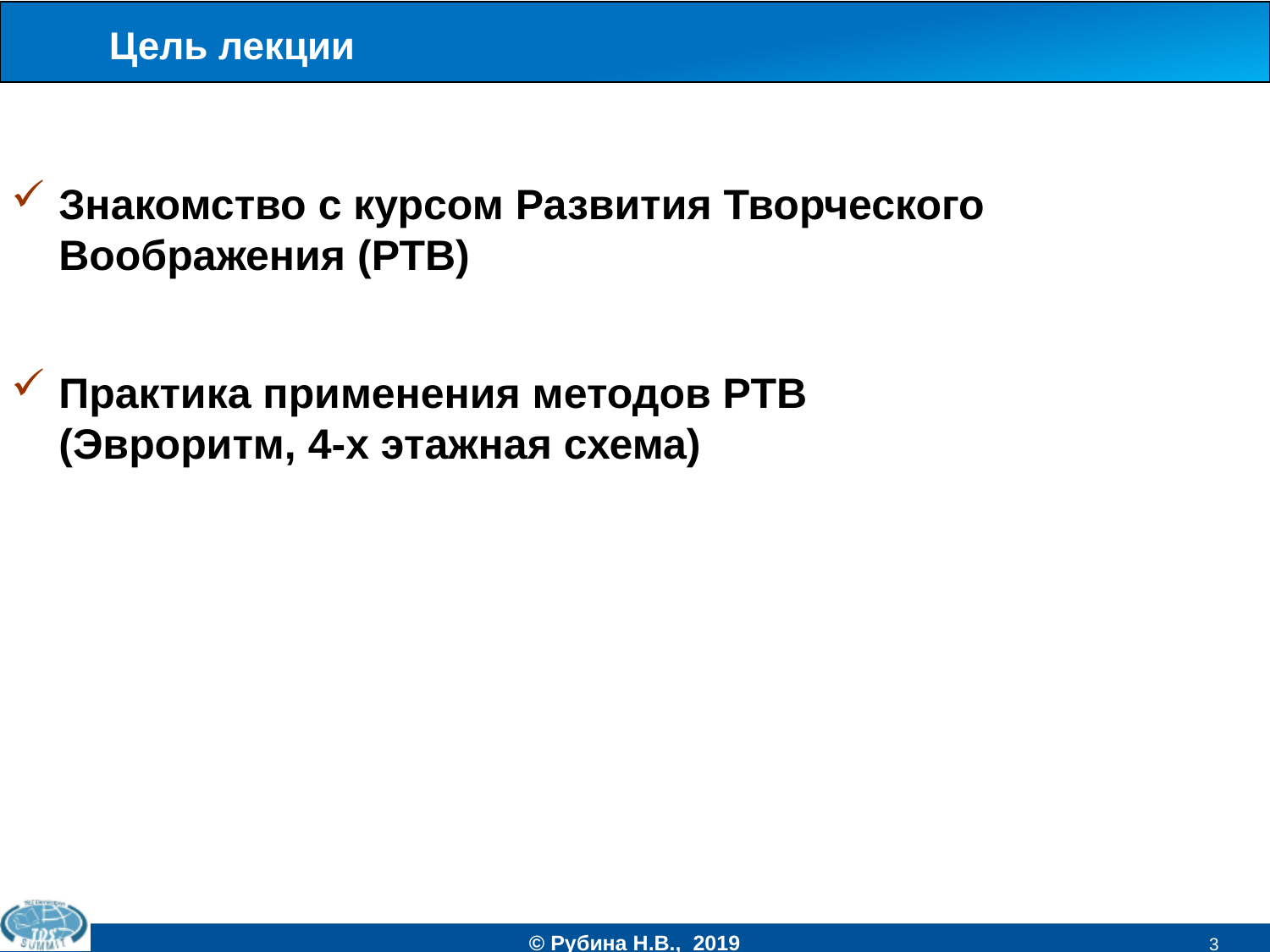

# Цель лекции
Знакомство с курсом Развития Творческого Воображения (РТВ)

Практика применения методов РТВ
(Эвроритм, 4-х этажная схема)